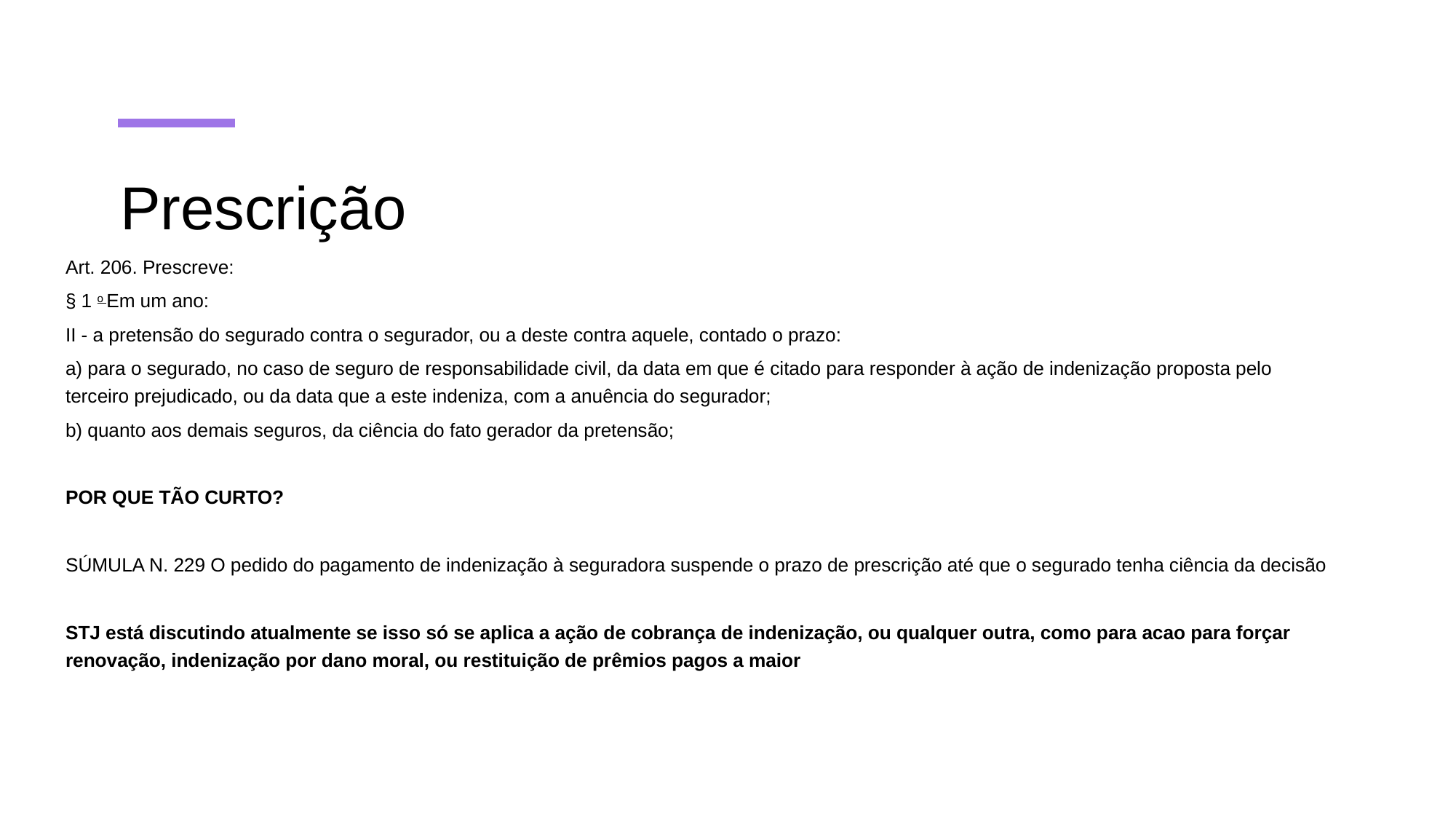

# Prescrição
Art. 206. Prescreve:
§ 1 o Em um ano:
II - a pretensão do segurado contra o segurador, ou a deste contra aquele, contado o prazo:
a) para o segurado, no caso de seguro de responsabilidade civil, da data em que é citado para responder à ação de indenização proposta pelo terceiro prejudicado, ou da data que a este indeniza, com a anuência do segurador;
b) quanto aos demais seguros, da ciência do fato gerador da pretensão;

POR QUE TÃO CURTO?

SÚMULA N. 229 O pedido do pagamento de indenização à seguradora suspende o prazo de prescrição até que o segurado tenha ciência da decisão

STJ está discutindo atualmente se isso só se aplica a ação de cobrança de indenização, ou qualquer outra, como para acao para forçar renovação, indenização por dano moral, ou restituição de prêmios pagos a maior